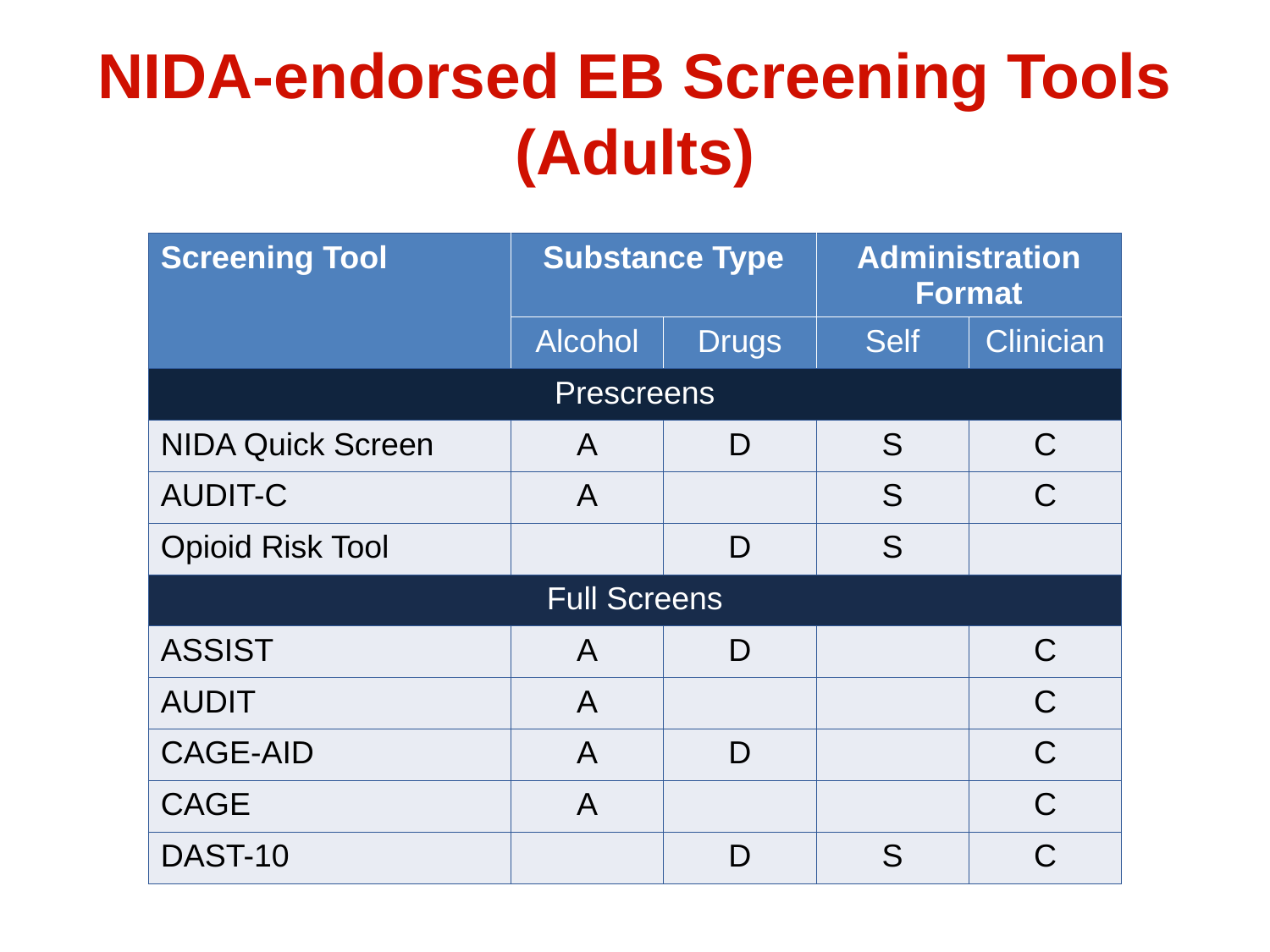

# NIDA-endorsed EB Screening Tools (Adults)
| Screening Tool | Substance Type |  | Administration Format |  |
| --- | --- | --- | --- | --- |
|  | Alcohol | Drugs | Self | Clinician |
| Prescreens |  |  |  |  |
| NIDA Quick Screen | A | D | S | C |
| AUDIT-C | A |  | S | C |
| Opioid Risk Tool |  | D | S |  |
| Full Screens |  |  |  |  |
| ASSIST | A | D |  | C |
| AUDIT | A |  |  | C |
| CAGE-AID | A | D |  | C |
| CAGE | A |  |  | C |
| DAST-10 |  | D | S | C |